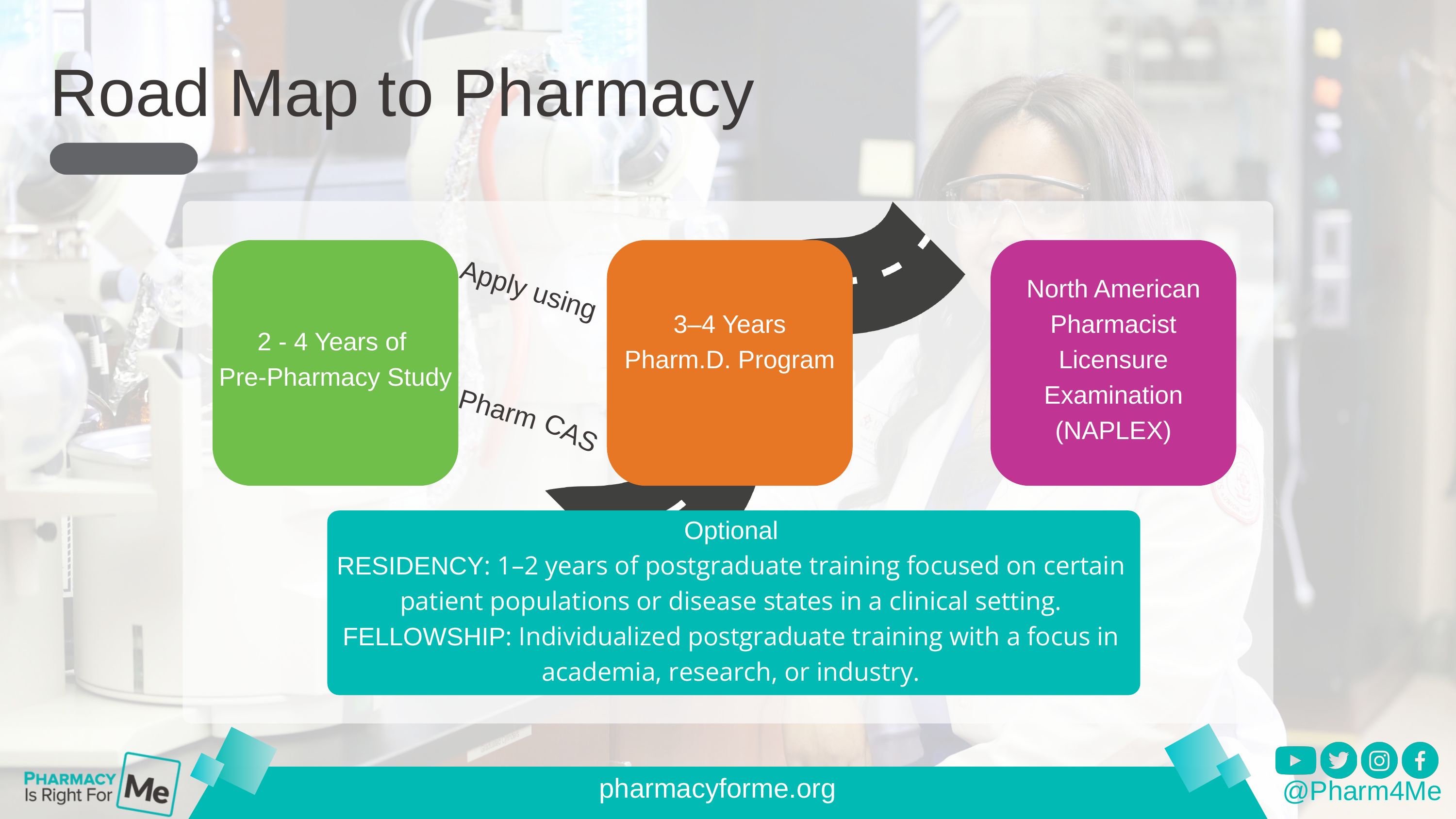

Road Map to Pharmacy

2 - 4 Years of
Pre-Pharmacy Study

3–4 Years
Pharm.D. Program

North American Pharmacist Licensure Examination (NAPLEX)
Apply using
Pharm
CAS

Optional
RESIDENCY: 1–2 years of postgraduate training focused on certain patient populations or disease states in a clinical setting.
FELLOWSHIP: Individualized postgraduate training with a focus in academia, research, or industry.

@Pharm4Me

pharmacyforme.org